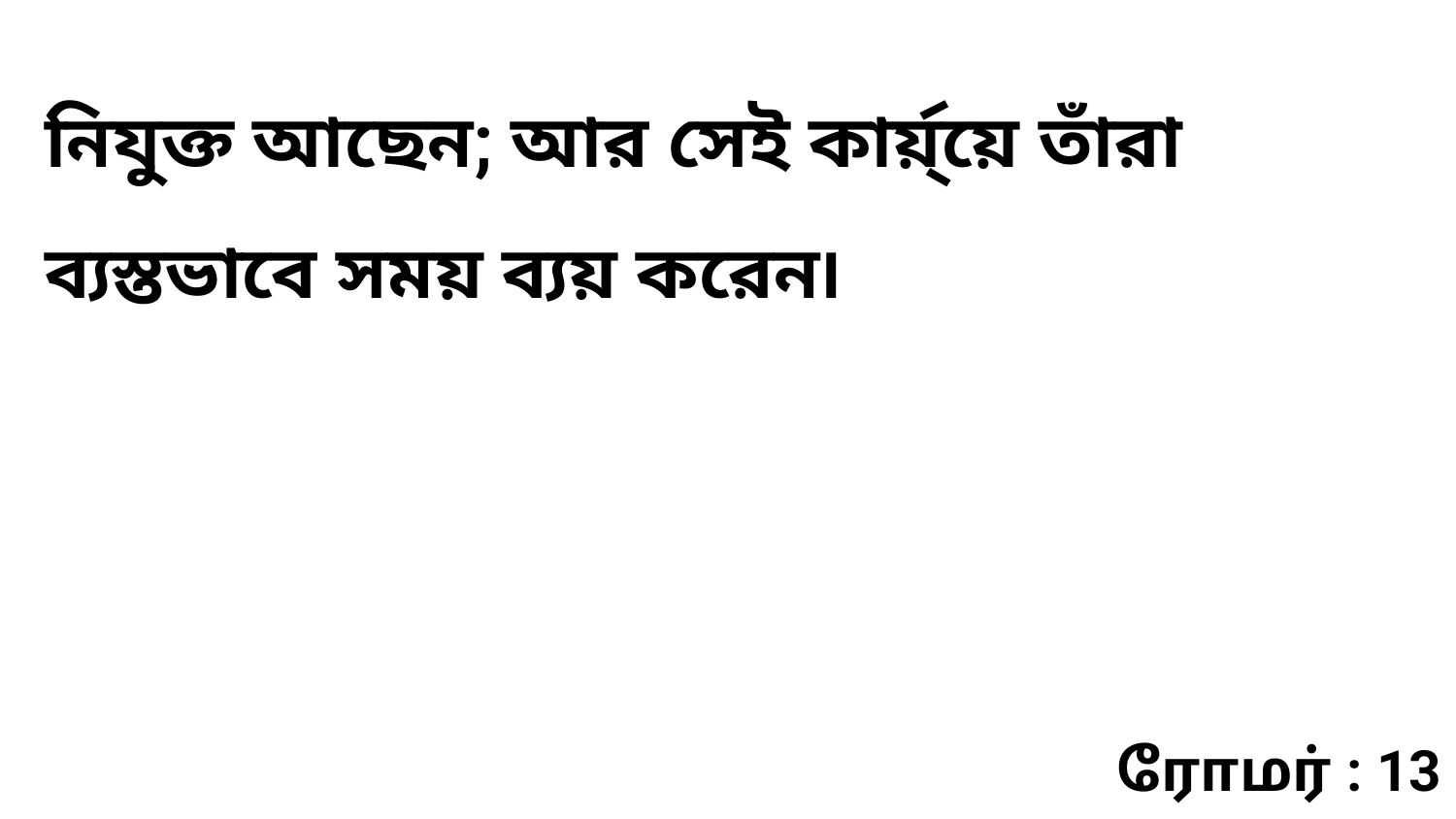

নিযুক্ত আছেন; আর সেই কার্য়্য়ে তাঁরা ব্যস্তভাবে সময় ব্যয় করেন৷
ரோமர் : 13